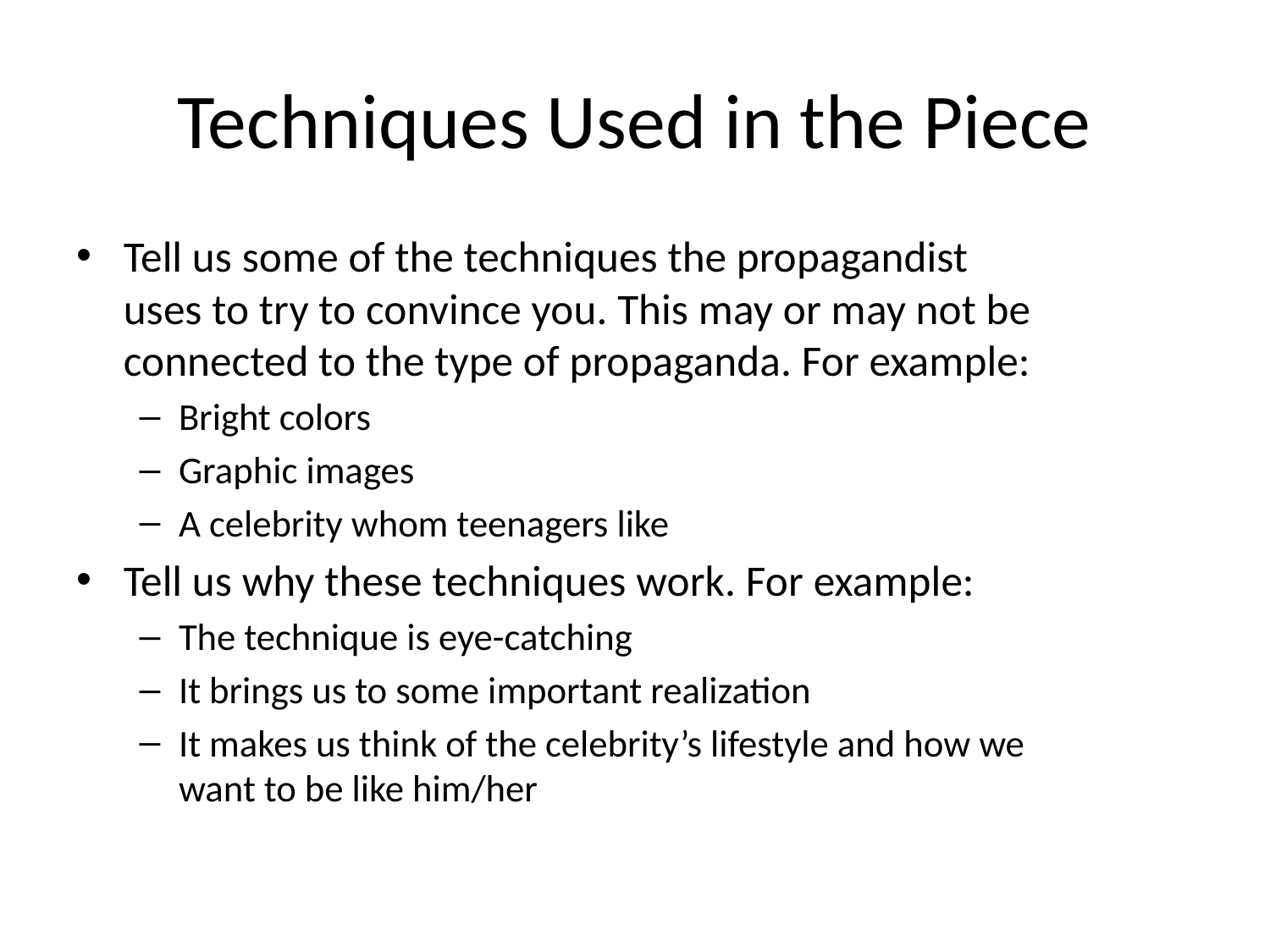

# Techniques Used in the Piece
Tell us some of the techniques the propagandist uses to try to convince you. This may or may not be connected to the type of propaganda. For example:
Bright colors
Graphic images
A celebrity whom teenagers like
Tell us why these techniques work. For example:
The technique is eye-catching
It brings us to some important realization
It makes us think of the celebrity’s lifestyle and how we want to be like him/her